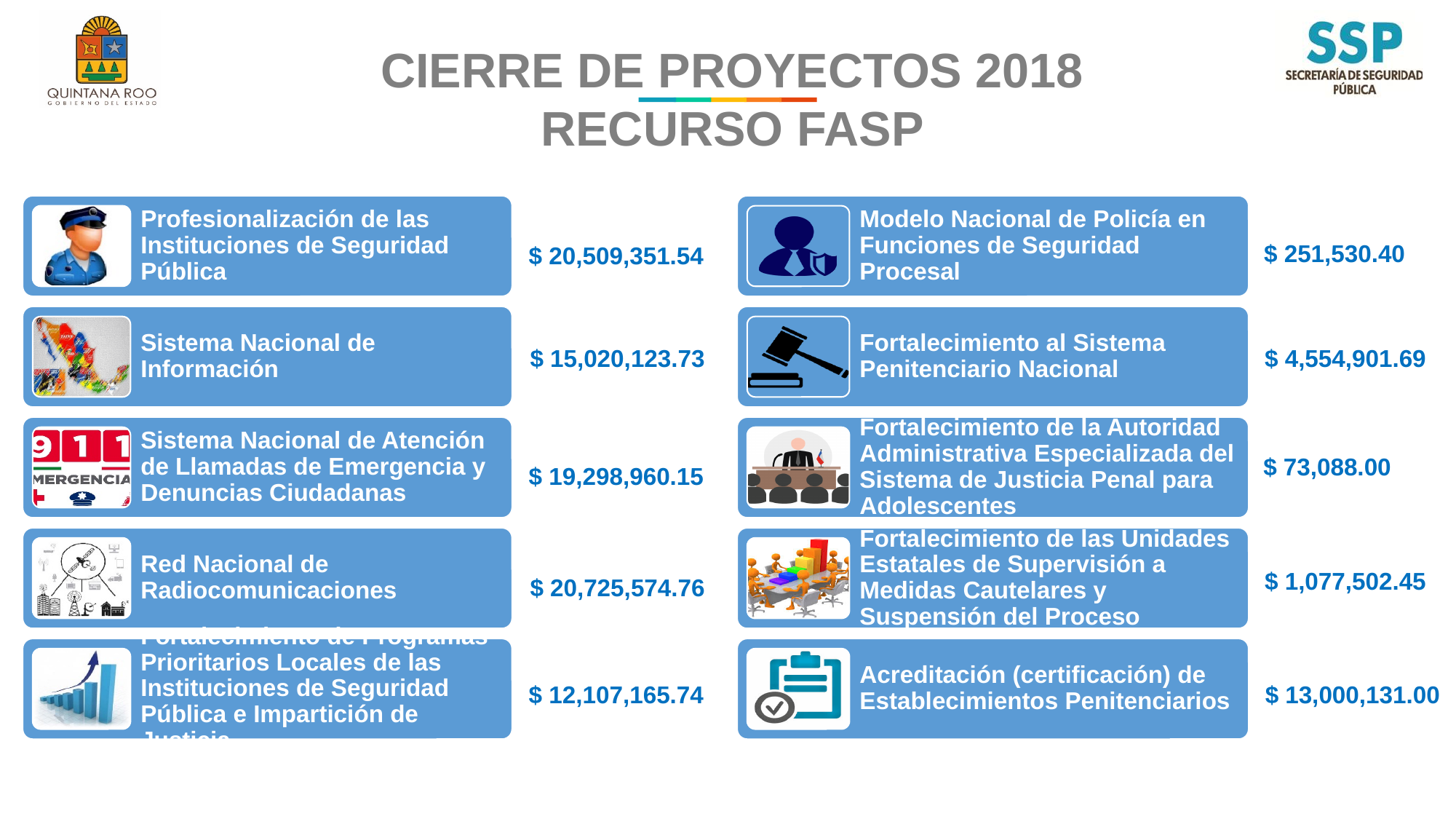

CIERRE DE PROYECTOS 2018
RECURSO FASP
Modelo Nacional de Policía en Funciones de Seguridad Procesal
Fortalecimiento al Sistema Penitenciario Nacional
Fortalecimiento de la Autoridad Administrativa Especializada del Sistema de Justicia Penal para Adolescentes
Fortalecimiento de las Unidades Estatales de Supervisión a Medidas Cautelares y Suspensión del Proceso
Acreditación (certificación) de Establecimientos Penitenciarios
Profesionalización de las Instituciones de Seguridad Pública
Sistema Nacional de Información
Sistema Nacional de Atención de Llamadas de Emergencia y Denuncias Ciudadanas
Red Nacional de Radiocomunicaciones
Fortalecimiento de Programas Prioritarios Locales de las Instituciones de Seguridad Pública e Impartición de Justicia
$ 251,530.40
$ 20,509,351.54
$ 15,020,123.73
$ 4,554,901.69
$ 73,088.00
$ 19,298,960.15
$ 1,077,502.45
$ 20,725,574.76
$ 12,107,165.74
$ 13,000,131.00